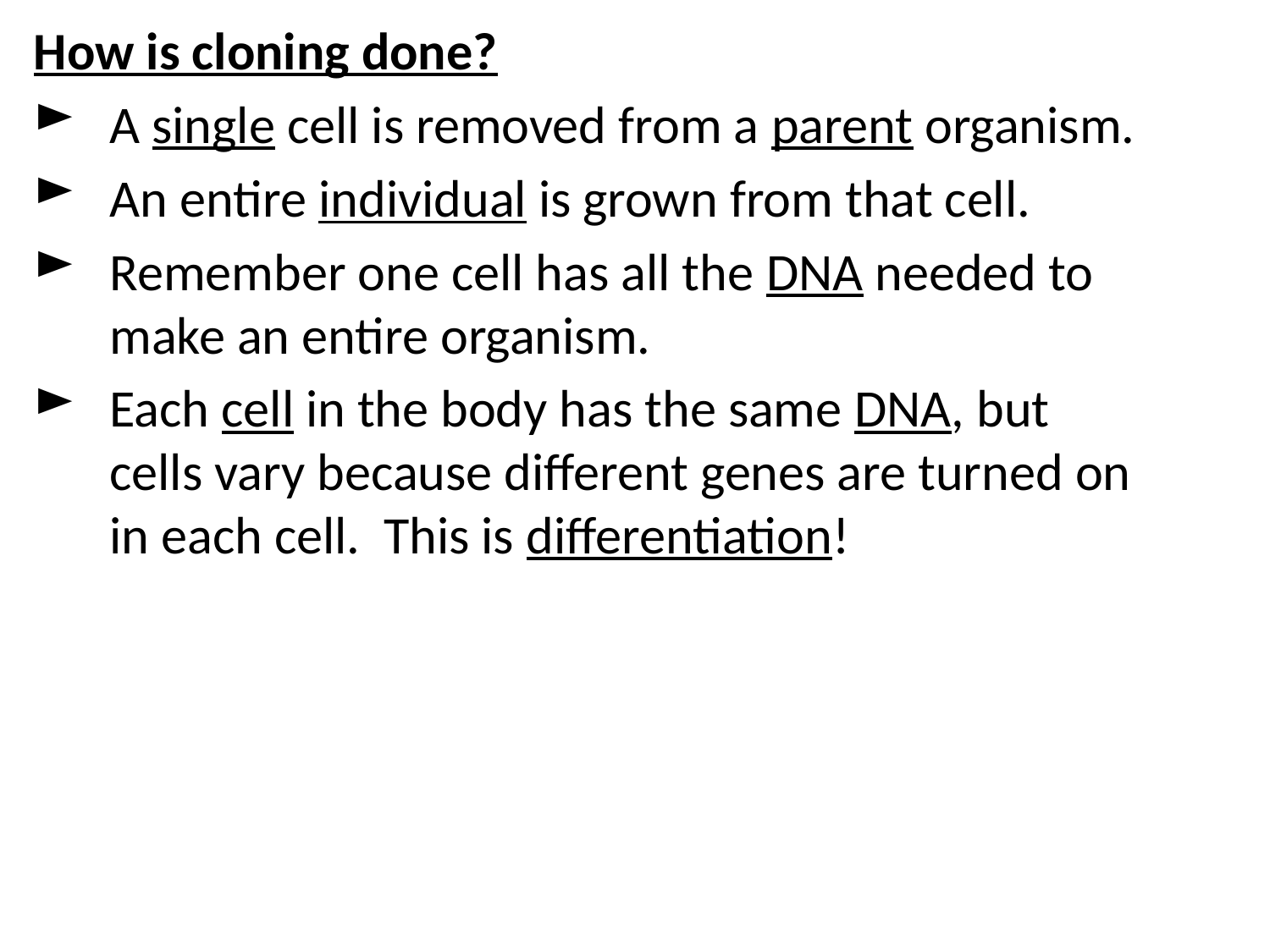

How is cloning done?
A single cell is removed from a parent organism.
An entire individual is grown from that cell.
Remember one cell has all the DNA needed to make an entire organism.
Each cell in the body has the same DNA, but cells vary because different genes are turned on in each cell.  This is differentiation!